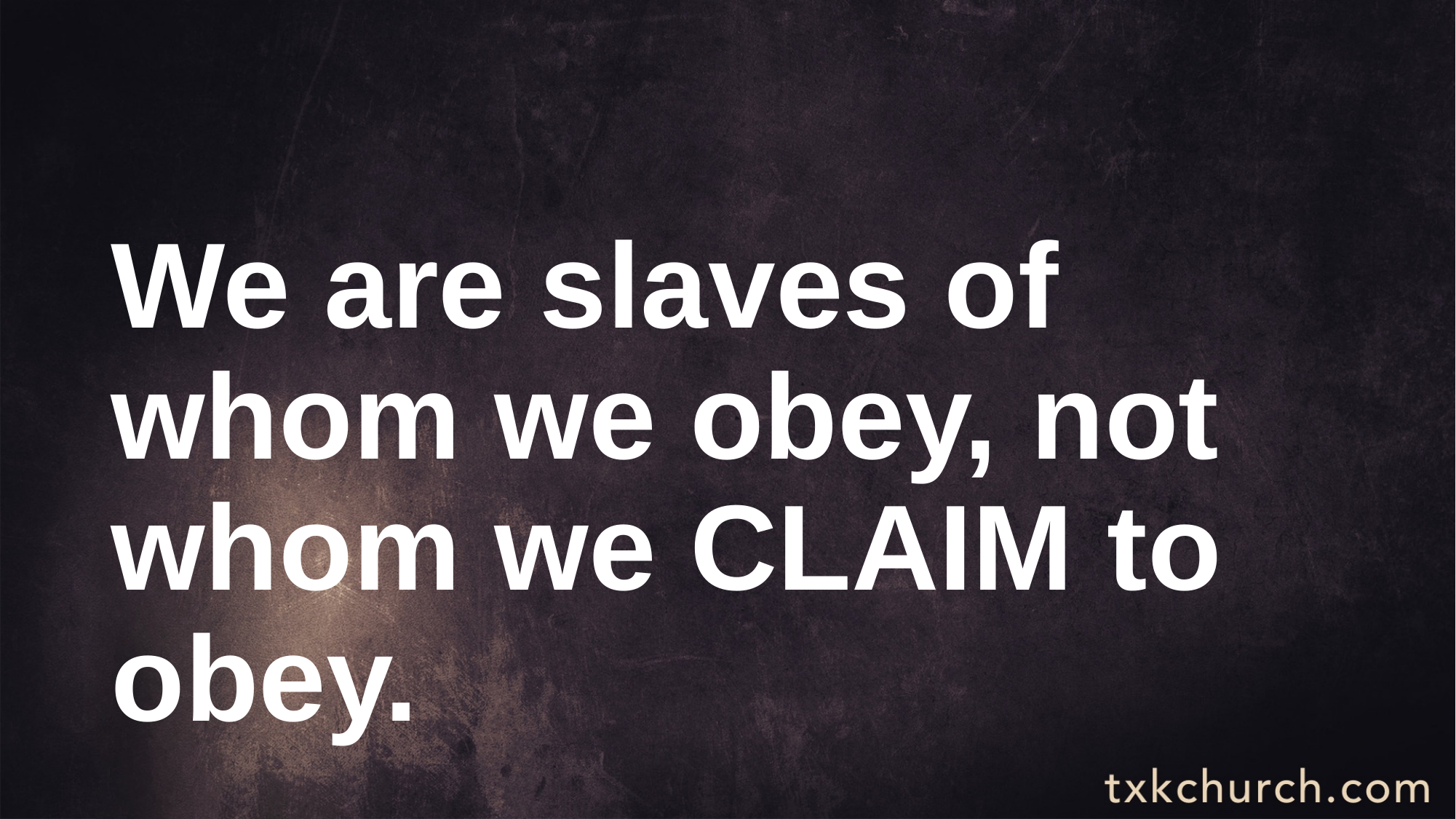

We are slaves of whom we obey, not whom we CLAIM to obey.